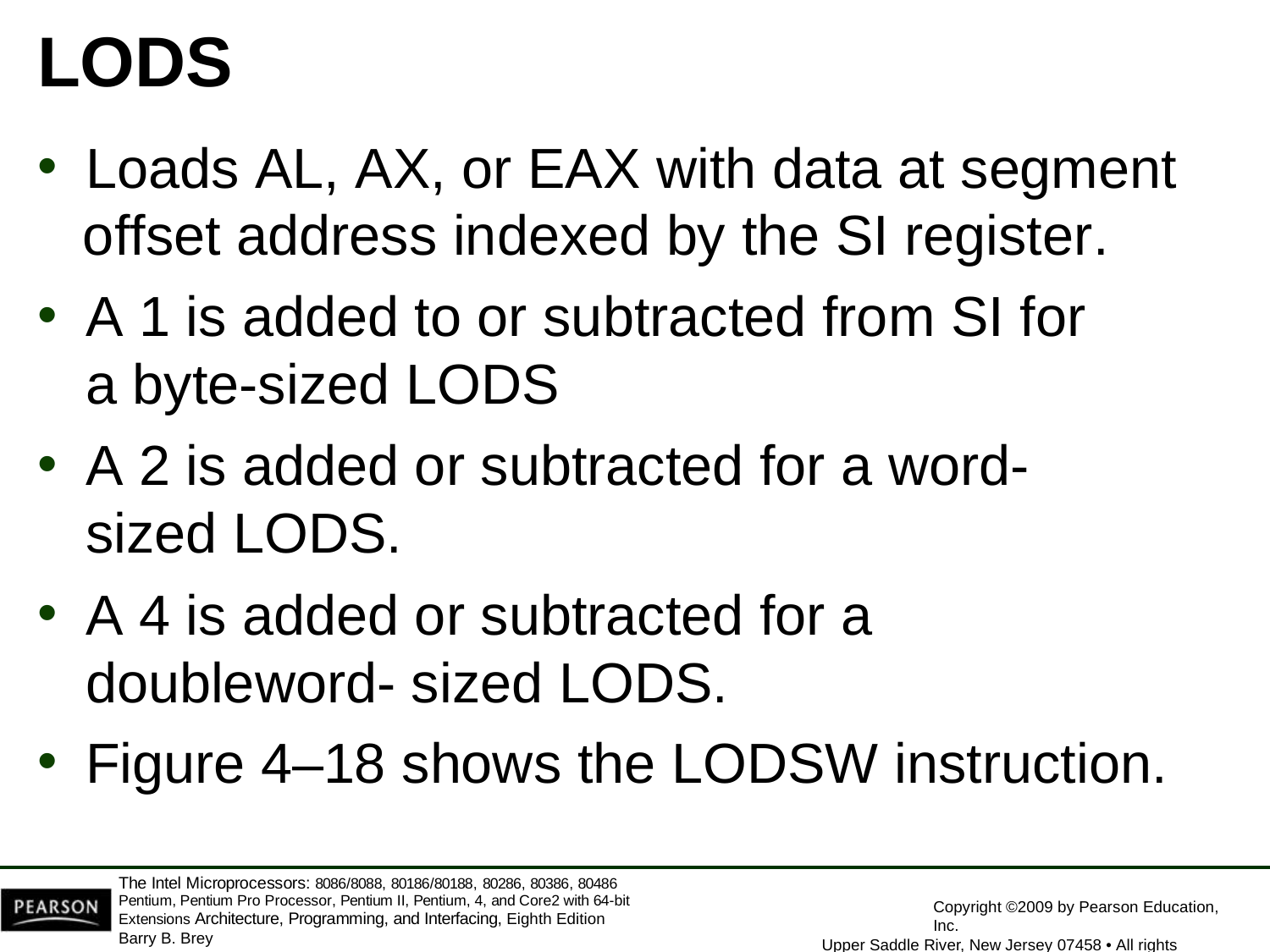

# LODS
Loads AL, AX, or EAX with data at segment
offset address indexed by the SI register.

A 1 is added to or subtracted from SI for a byte-sized LODS

A 2 is added or subtracted for a word-sized LODS.

A 4 is added or subtracted for a doubleword- sized LODS.

Figure 4–18 shows the LODSW instruction.
The Intel Microprocessors: 8086/8088, 80186/80188, 80286, 80386, 80486 Pentium, Pentium Pro Processor, Pentium II, Pentium, 4, and Core2 with 64-bit Extensions Architecture, Programming, and Interfacing, Eighth Edition
Barry B. Brey

Copyright ©2009 by Pearson Education, Inc.
Upper Saddle River, New Jersey 07458 • All rights reserved.